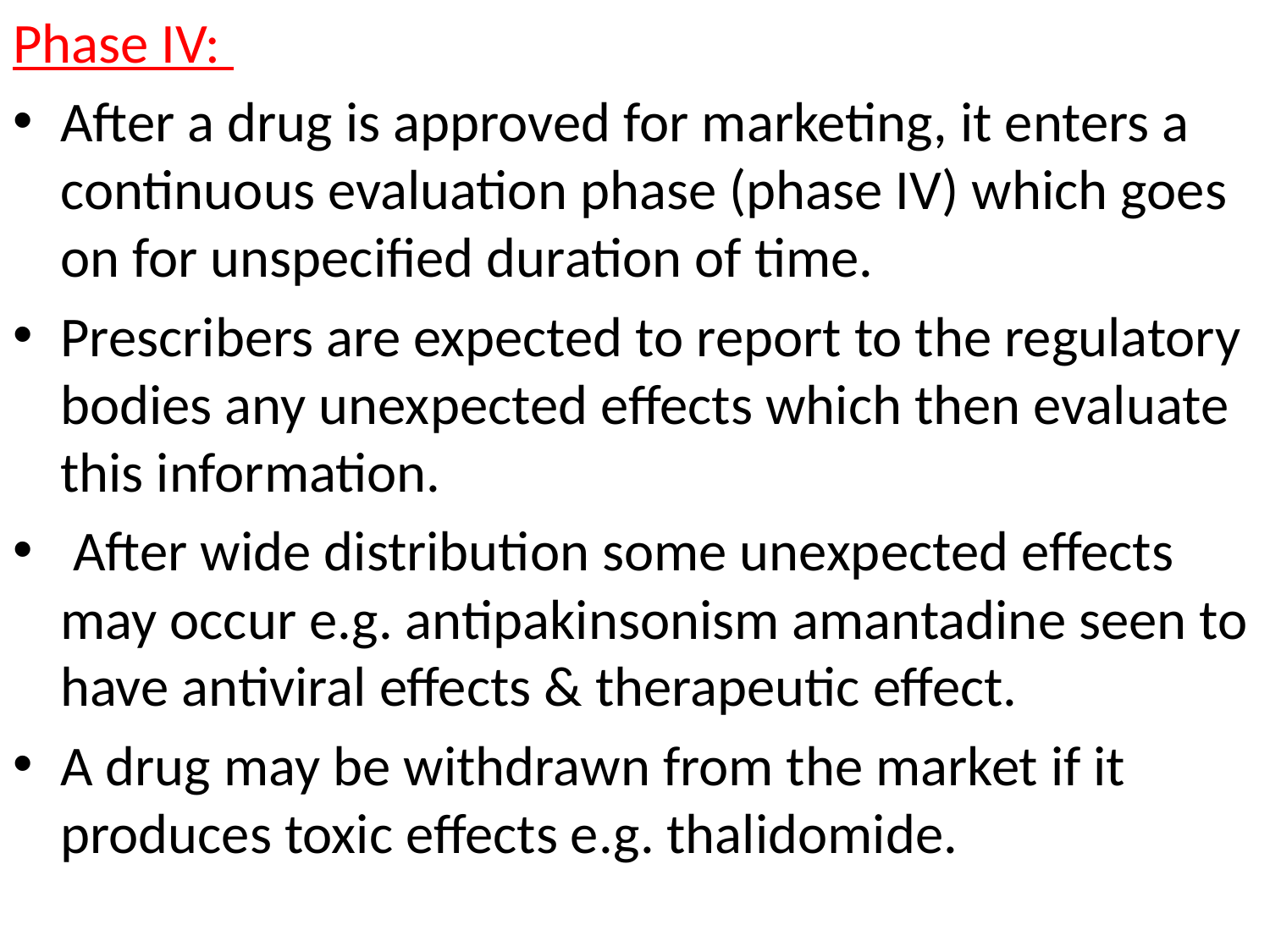

Phase IV:
After a drug is approved for marketing, it enters a continuous evaluation phase (phase IV) which goes on for unspecified duration of time.
Prescribers are expected to report to the regulatory bodies any unexpected effects which then evaluate this information.
 After wide distribution some unexpected effects may occur e.g. antipakinsonism amantadine seen to have antiviral effects & therapeutic effect.
A drug may be withdrawn from the market if it produces toxic effects e.g. thalidomide.